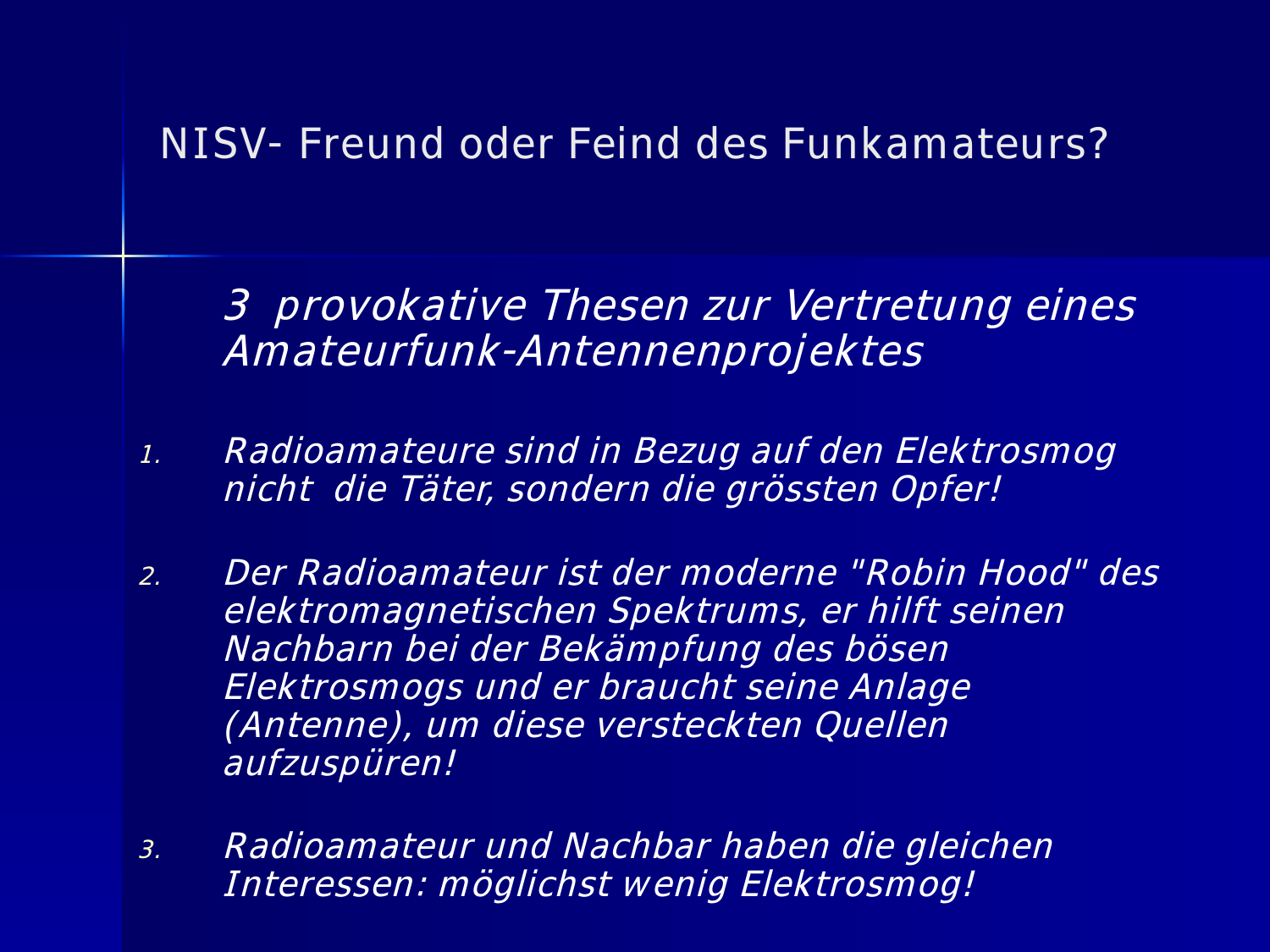

# NISV- Freund oder Feind des Funkamateurs?
3  provokative Thesen zur Vertretung eines Amateurfunk-Antennenprojektes
Radioamateure sind in Bezug auf den Elektrosmog nicht  die Täter, sondern die grössten Opfer!
Der Radioamateur ist der moderne "Robin Hood" des elektromagnetischen Spektrums, er hilft seinen Nachbarn bei der Bekämpfung des bösen Elektrosmogs und er braucht seine Anlage (Antenne), um diese versteckten Quellen aufzuspüren!
Radioamateur und Nachbar haben die gleichen Interessen: möglichst wenig Elektrosmog!